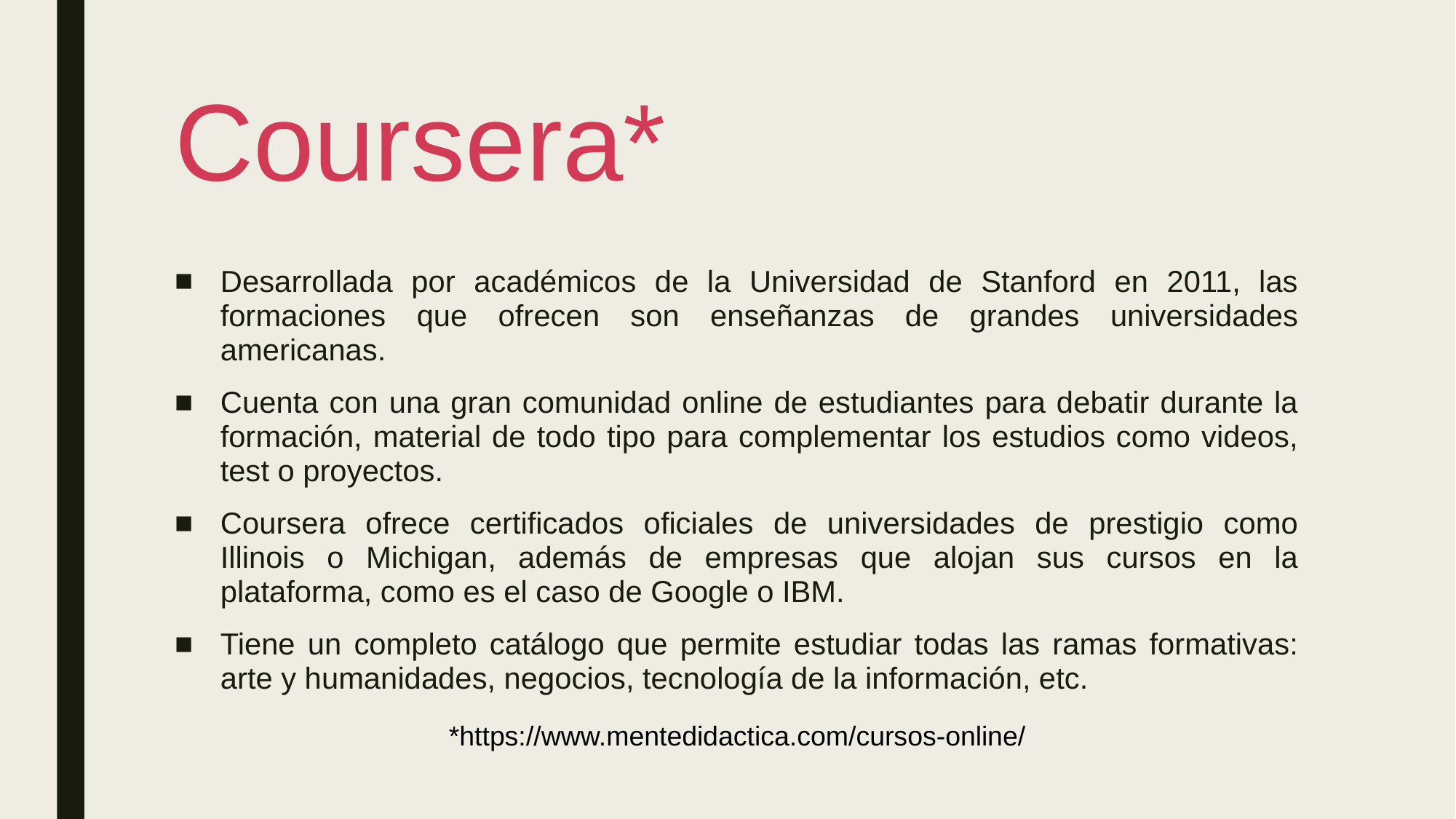

# Coursera*
Desarrollada por académicos de la Universidad de Stanford en 2011, las formaciones que ofrecen son enseñanzas de grandes universidades americanas.
Cuenta con una gran comunidad online de estudiantes para debatir durante la formación, material de todo tipo para complementar los estudios como videos, test o proyectos.
Coursera ofrece certificados oficiales de universidades de prestigio como Illinois o Michigan, además de empresas que alojan sus cursos en la plataforma, como es el caso de Google o IBM.
Tiene un completo catálogo que permite estudiar todas las ramas formativas: arte y humanidades, negocios, tecnología de la información, etc.

*https://www.mentedidactica.com/cursos-online/